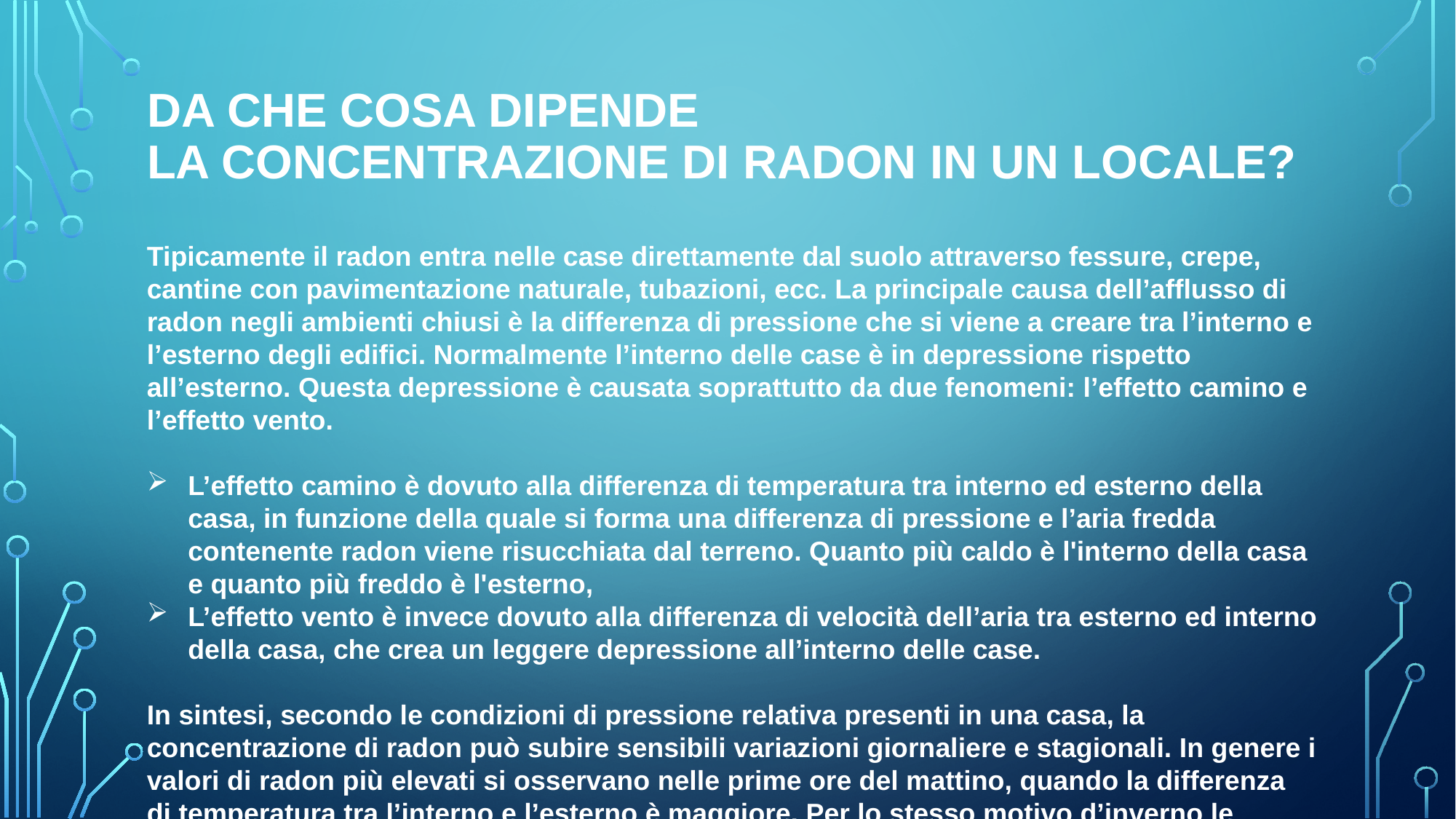

# Da che cosa dipende la concentrazione di radon in un locale?

Tipicamente il radon entra nelle case direttamente dal suolo attraverso fessure, crepe, cantine con pavimentazione naturale, tubazioni, ecc. La principale causa dell’afflusso di radon negli ambienti chiusi è la differenza di pressione che si viene a creare tra l’interno e l’esterno degli edifici. Normalmente l’interno delle case è in depressione rispetto all’esterno. Questa depressione è causata soprattutto da due fenomeni: l’effetto camino e l’effetto vento.

L’effetto camino è dovuto alla differenza di temperatura tra interno ed esterno della casa, in funzione della quale si forma una differenza di pressione e l’aria fredda contenente radon viene risucchiata dal terreno. Quanto più caldo è l'interno della casa e quanto più freddo è l'esterno,
L’effetto vento è invece dovuto alla differenza di velocità dell’aria tra esterno ed interno della casa, che crea un leggere depressione all’interno delle case.

In sintesi, secondo le condizioni di pressione relativa presenti in una casa, la concentrazione di radon può subire sensibili variazioni giornaliere e stagionali. In genere i valori di radon più elevati si osservano nelle prime ore del mattino, quando la differenza di temperatura tra l’interno e l’esterno è maggiore. Per lo stesso motivo d’inverno le concentrazioni sono mediamente maggiori di quelle estive.